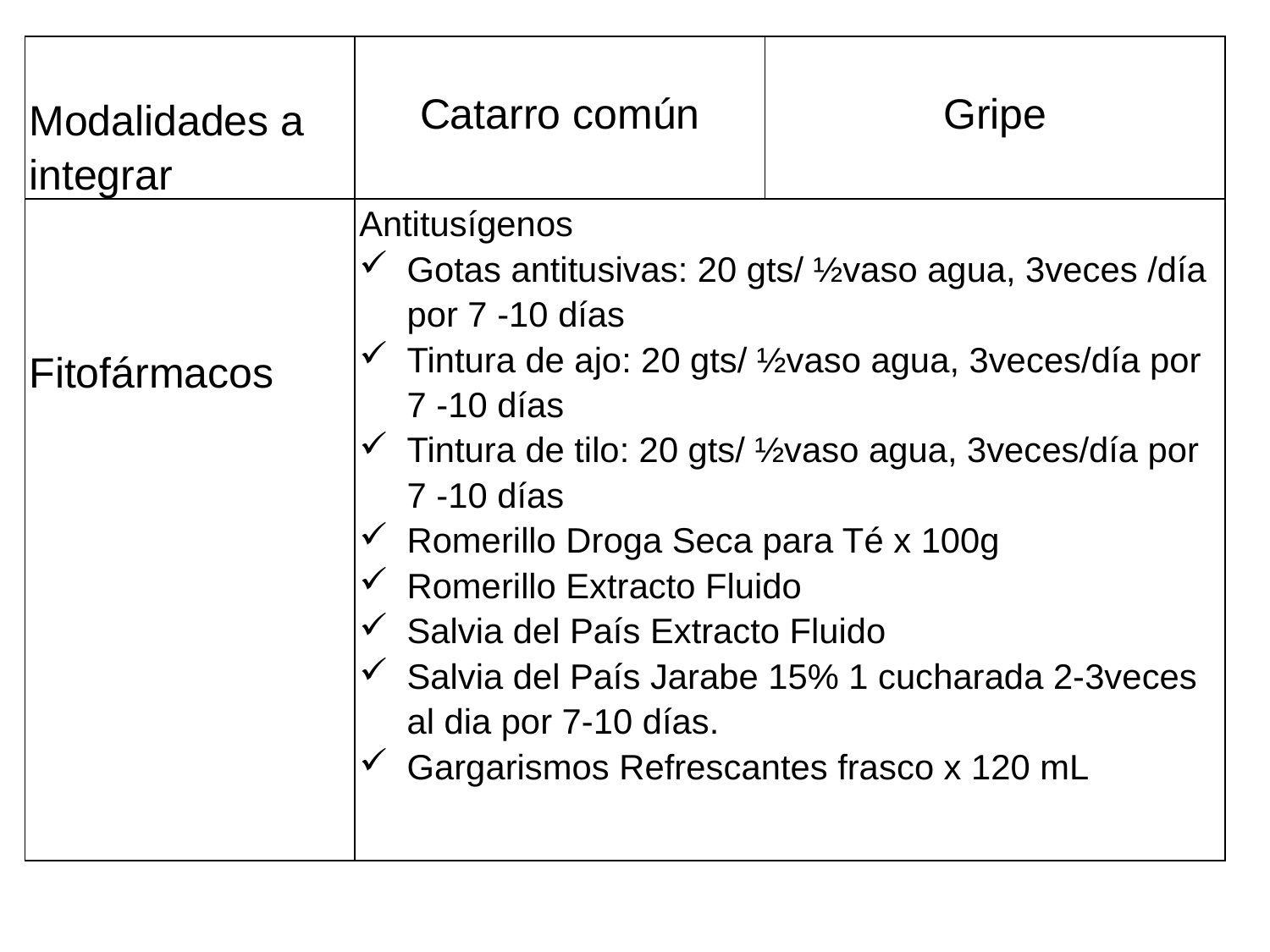

| Modalidades a integrar | Catarro común | Gripe |
| --- | --- | --- |
| Fitofármacos | Antitusígenos Gotas antitusivas: 20 gts/ ½vaso agua, 3veces /día por 7 -10 días Tintura de ajo: 20 gts/ ½vaso agua, 3veces/día por 7 -10 días Tintura de tilo: 20 gts/ ½vaso agua, 3veces/día por 7 -10 días Romerillo Droga Seca para Té x 100g Romerillo Extracto Fluido Salvia del País Extracto Fluido Salvia del País Jarabe 15% 1 cucharada 2-3veces al dia por 7-10 días. Gargarismos Refrescantes frasco x 120 mL |  |